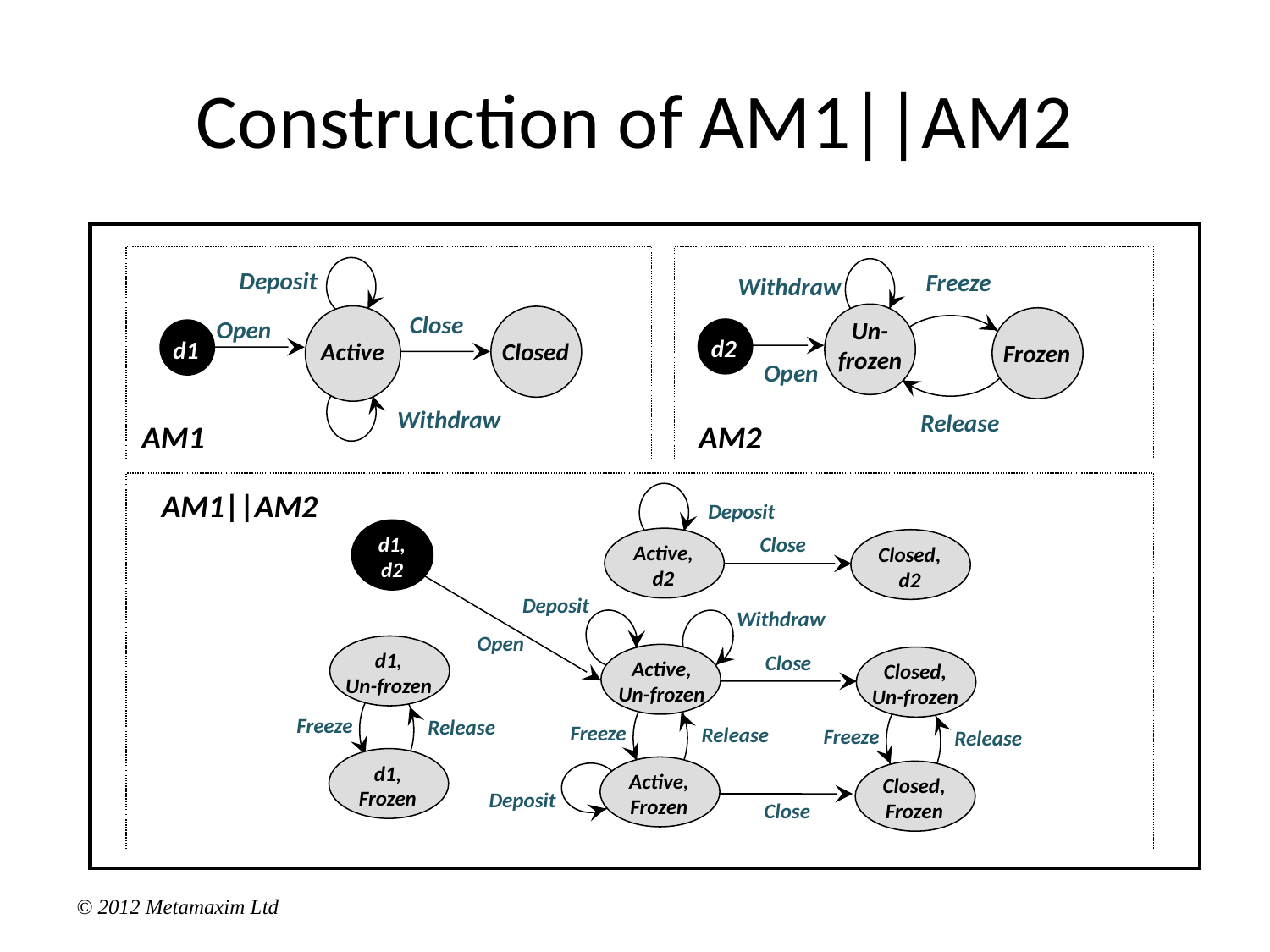

# Construction of AM1||AM2

Deposit
Freeze
Withdraw

Close

Un-frozen
Open
d2

d1
Closed
Active
Frozen

Open

Withdraw
Release
AM2
AM1

AM1||AM2

Deposit
Close

Freeze
Release

d1,
d2

Active,
Un-frozen

Closed,
Un-frozen

Active,
Frozen

Closed,
Frozen

Active,
d2

Closed,
d2

d1,
Un-frozen

d1,
Frozen

Deposit
Withdraw

Open
Close

Freeze
Release
Freeze
Release

Deposit
Close